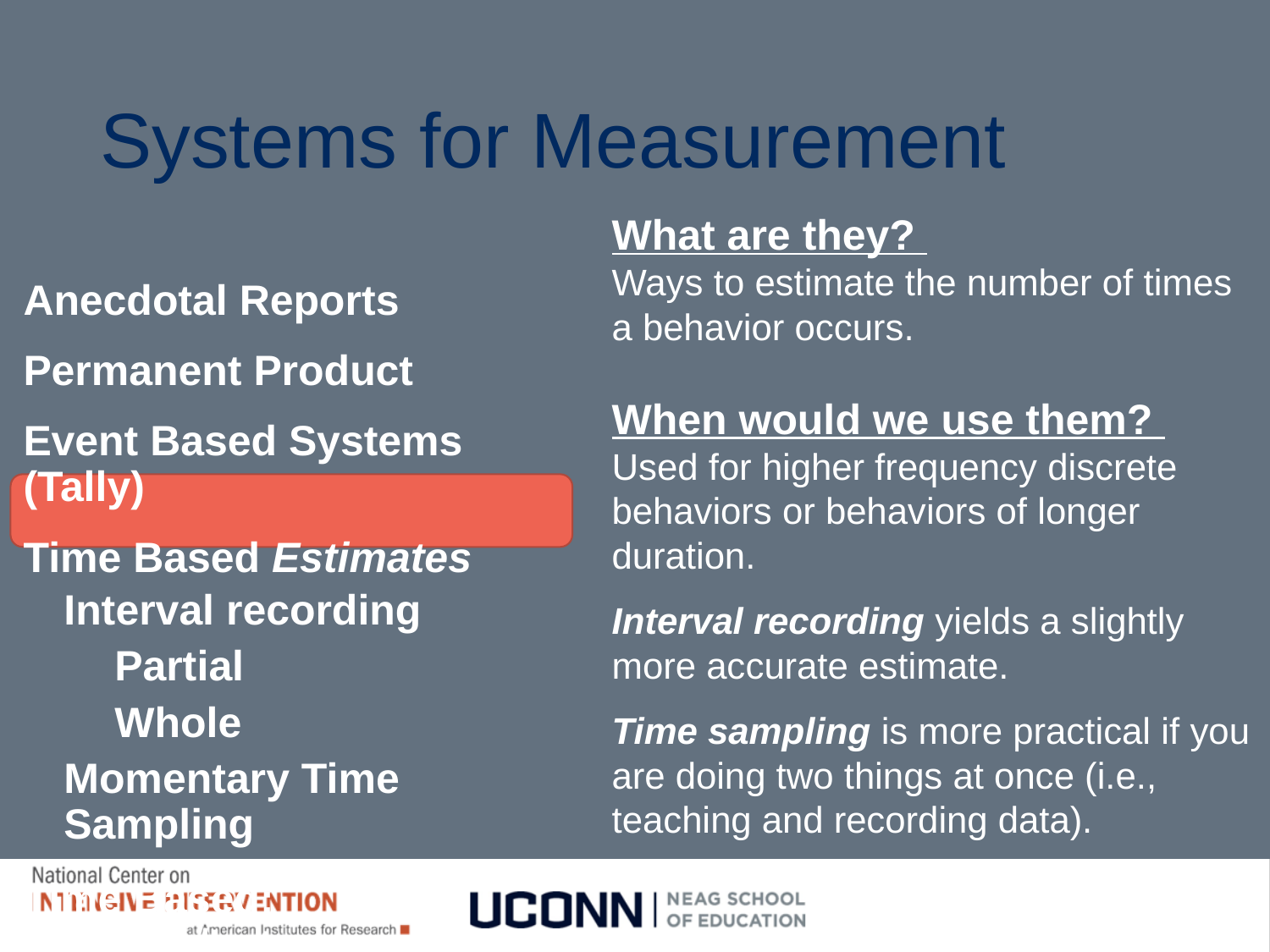

# Systems for Measurement
What are they?
Ways to estimate the number of times a behavior occurs.

When would we use them?
Used for higher frequency discrete behaviors or behaviors of longer duration.

Interval recording yields a slightly more accurate estimate.

Time sampling is more practical if you are doing two things at once (i.e., teaching and recording data).
Anecdotal Reports
Permanent Product
Event Based Systems (Tally)
Time Based Estimates
Interval recording
Partial
Whole
Momentary Time Sampling
Time Based: Duration/Latency